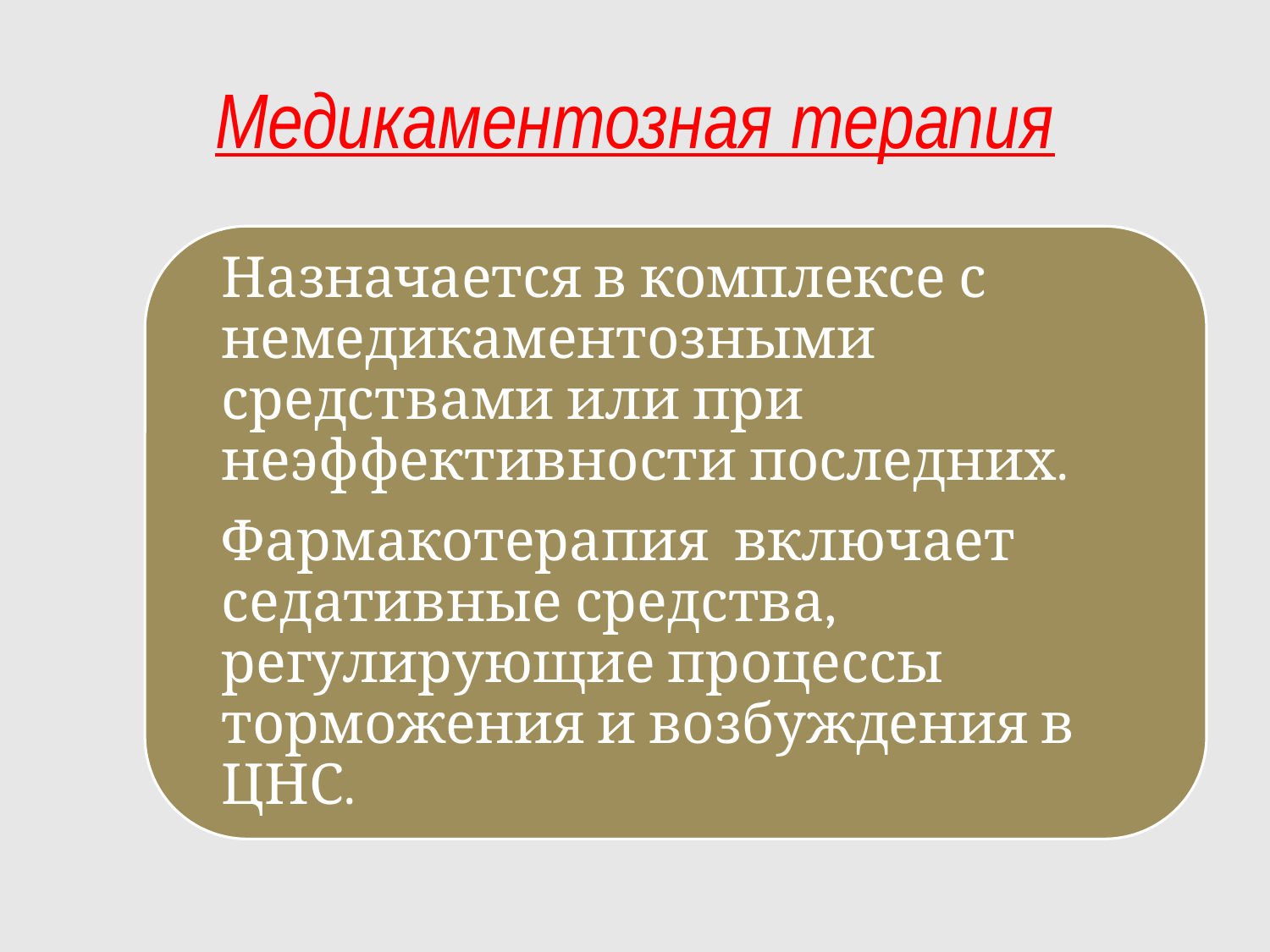

# Медикаментозная терапия
Назначается в комплексе с немедикаментозными средствами или при неэффективности последних.
Фармакотерапия  включает седативные средства, регулирующие процессы торможения и возбуждения в ЦНС.